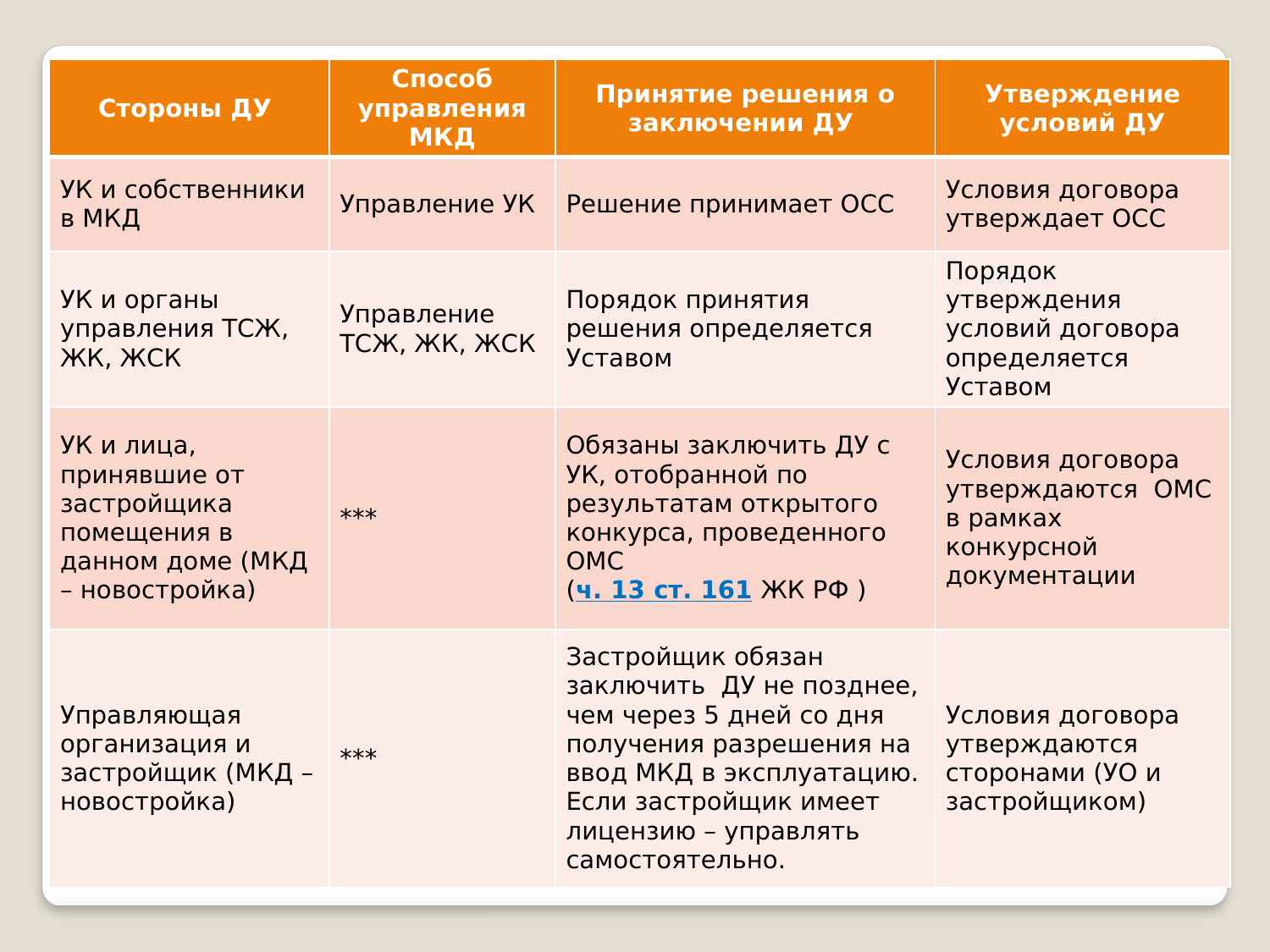

#
| Стороны ДУ | Способ управления МКД | Принятие решения о заключении ДУ | Утверждение условий ДУ |
| --- | --- | --- | --- |
| УК и собственники в МКД | Управление УК | Решение принимает ОСС | Условия договора утверждает ОСС |
| УК и органы управления ТСЖ, ЖК, ЖСК | Управление ТСЖ, ЖК, ЖСК | Порядок принятия решения определяется Уставом | Порядок утверждения условий договора определяется Уставом |
| УК и лица, принявшие от застройщика помещения в данном доме (МКД – новостройка) | \*\*\* | Обязаны заключить ДУ с УК, отобранной по результатам открытого конкурса, проведенного ОМС (ч. 13 ст. 161 ЖК РФ ) | Условия договора утверждаются ОМС в рамках конкурсной документации |
| Управляющая организация и застройщик (МКД – новостройка) | \*\*\* | Застройщик обязан заключить ДУ не позднее, чем через 5 дней со дня получения разрешения на ввод МКД в эксплуатацию. Если застройщик имеет лицензию – управлять самостоятельно. | Условия договора утверждаются сторонами (УО и застройщиком) |